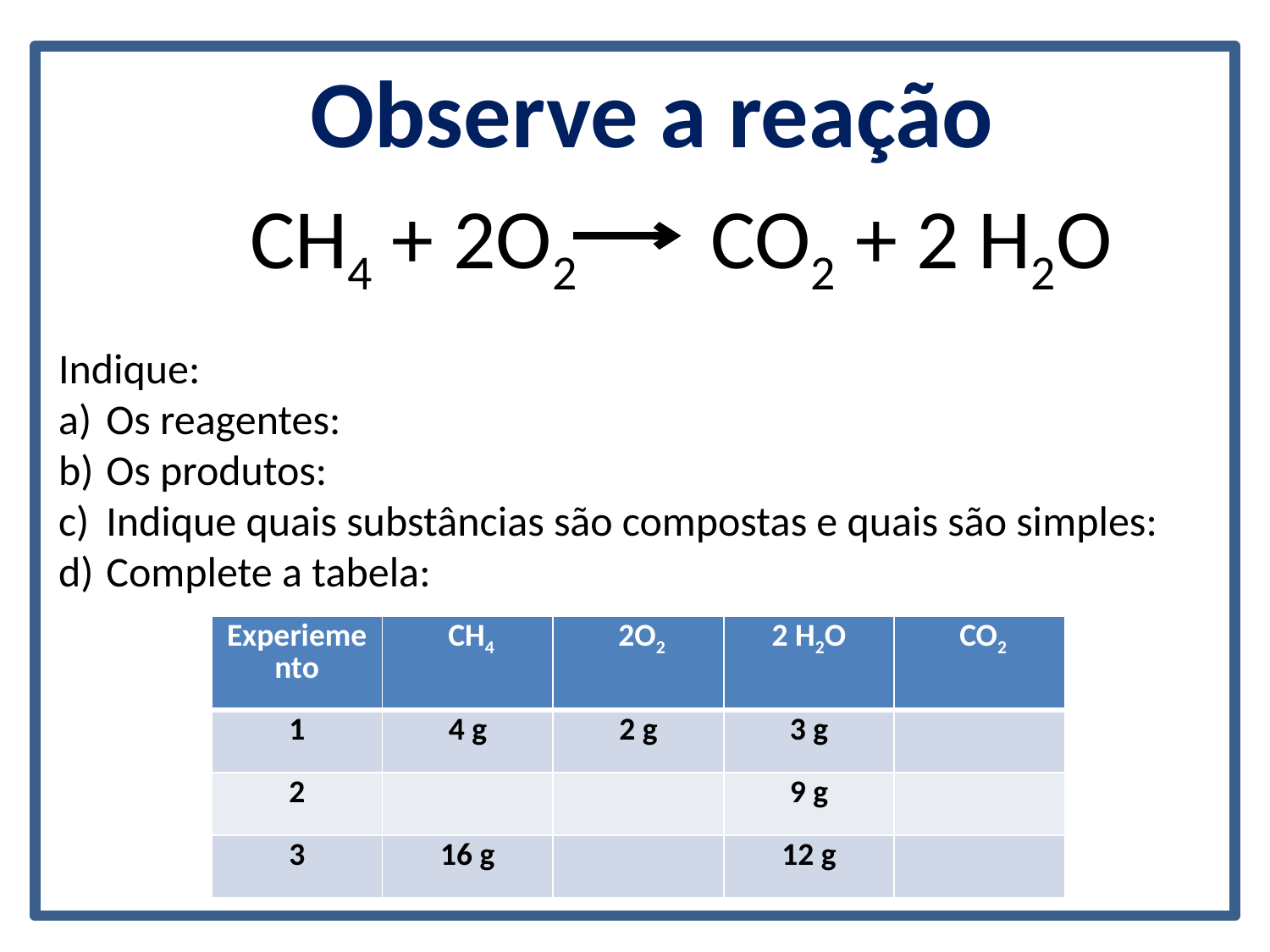

Observe a reação
CH4 + 2O2       CO2 + 2 H2O
Indique:
Os reagentes:
Os produtos:
Indique quais substâncias são compostas e quais são simples:
Complete a tabela:

| Experiemento | CH4 | 2O2 | 2 H2O | CO2 |
| --- | --- | --- | --- | --- |
| 1 | 4 g | 2 g | 3 g |  |
| 2 |  |  | 9 g |  |
| 3 | 16 g |  | 12 g |  |